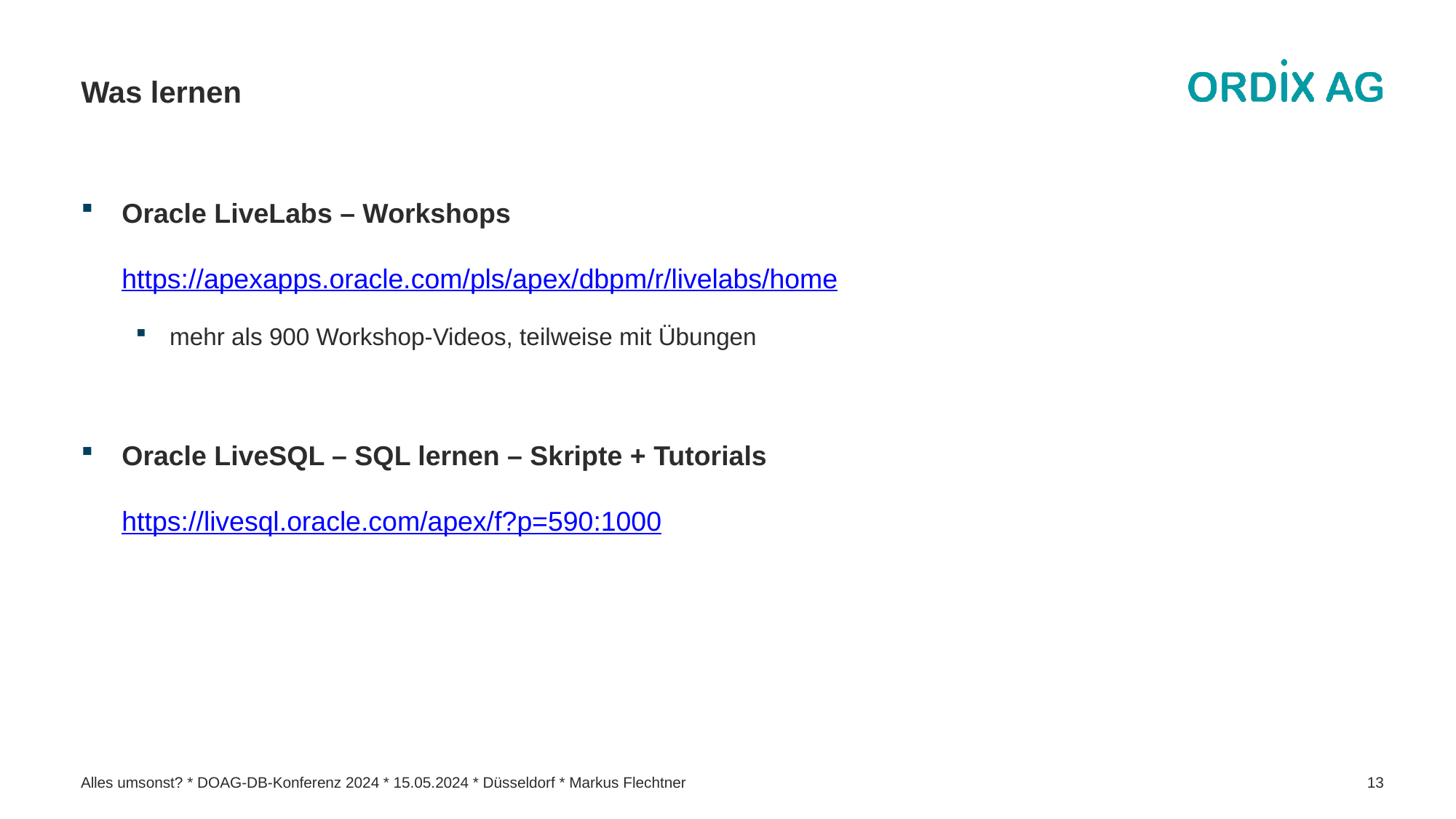

# Was lernen
Oracle LiveLabs – Workshops
https://apexapps.oracle.com/pls/apex/dbpm/r/livelabs/home
mehr als 900 Workshop-Videos, teilweise mit Übungen

Oracle LiveSQL – SQL lernen – Skripte + Tutorials
https://livesql.oracle.com/apex/f?p=590:1000
Alles umsonst? * DOAG-DB-Konferenz 2024 * 15.05.2024 * Düsseldorf * Markus Flechtner
13